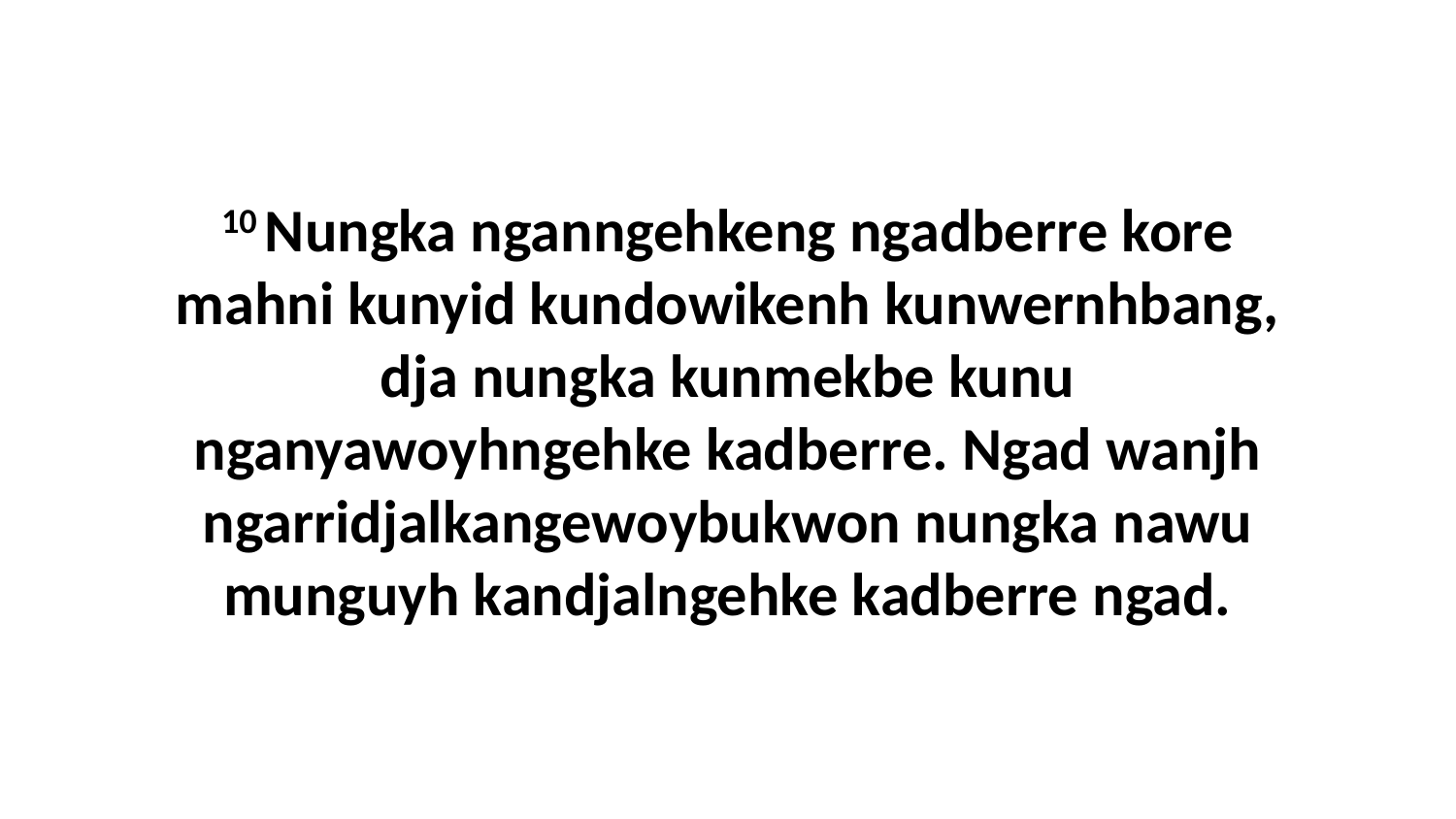

10 Nungka nganngehkeng ngadberre kore mahni kunyid kundowikenh kunwernhbang, dja nungka kunmekbe kunu nganyawoyhngehke kadberre. Ngad wanjh ngarridjalkangewoybukwon nungka nawu munguyh kandjalngehke kadberre ngad.